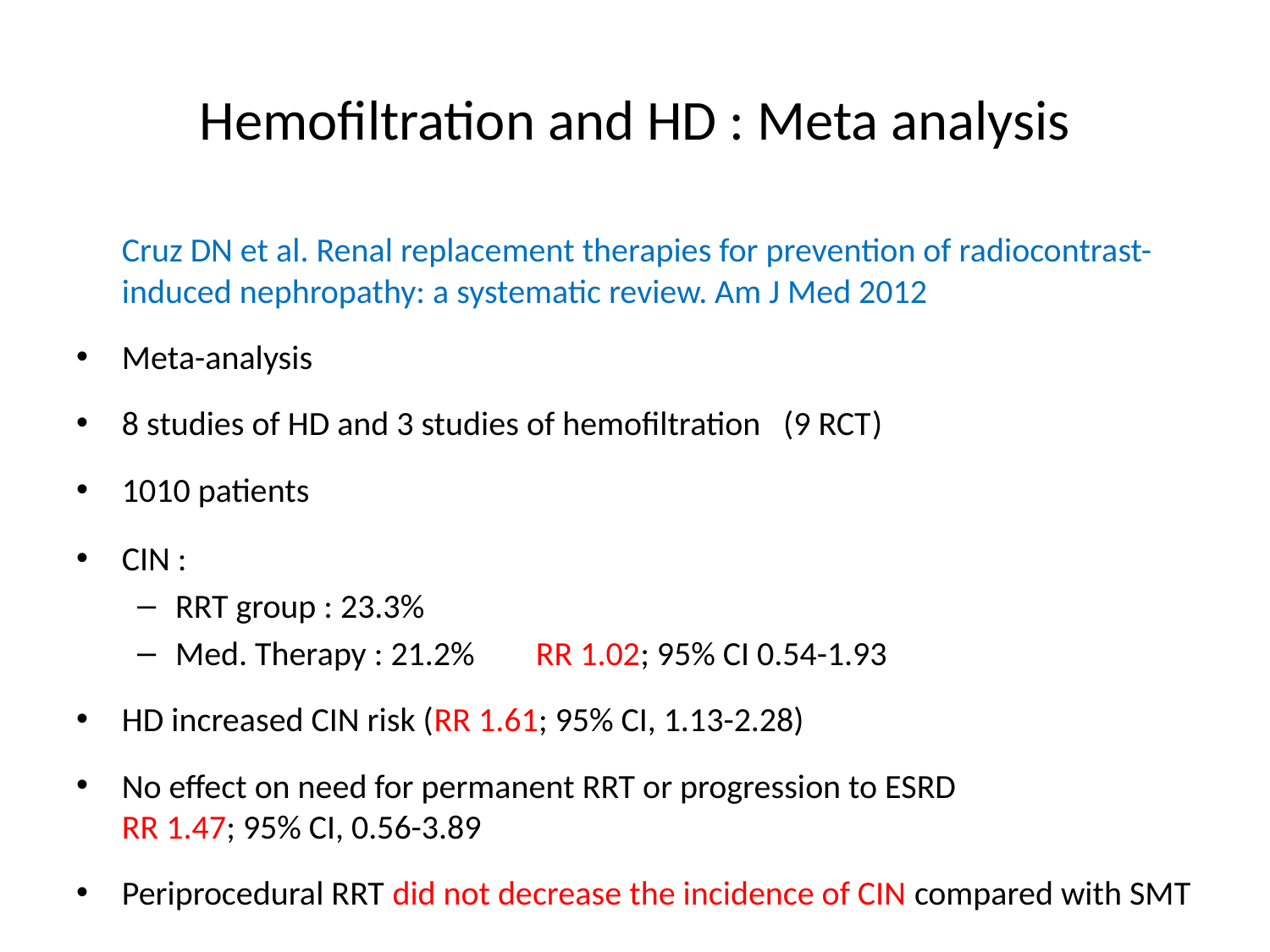

# Hemofiltration and HD : Meta analysis
	Cruz DN et al. Renal replacement therapies for prevention of radiocontrast-induced nephropathy: a systematic review. Am J Med 2012

Meta-analysis

8 studies of HD and 3 studies of hemofiltration   (9 RCT)

1010 patients

CIN :
RRT group : 23.3%
Med. Therapy : 21.2%        RR 1.02; 95% CI 0.54-1.93

HD increased CIN risk (RR 1.61; 95% CI, 1.13-2.28)

No effect on need for permanent RRT or progression to ESRD                             RR 1.47; 95% CI, 0.56-3.89

Periprocedural RRT did not decrease the incidence of CIN compared with SMT